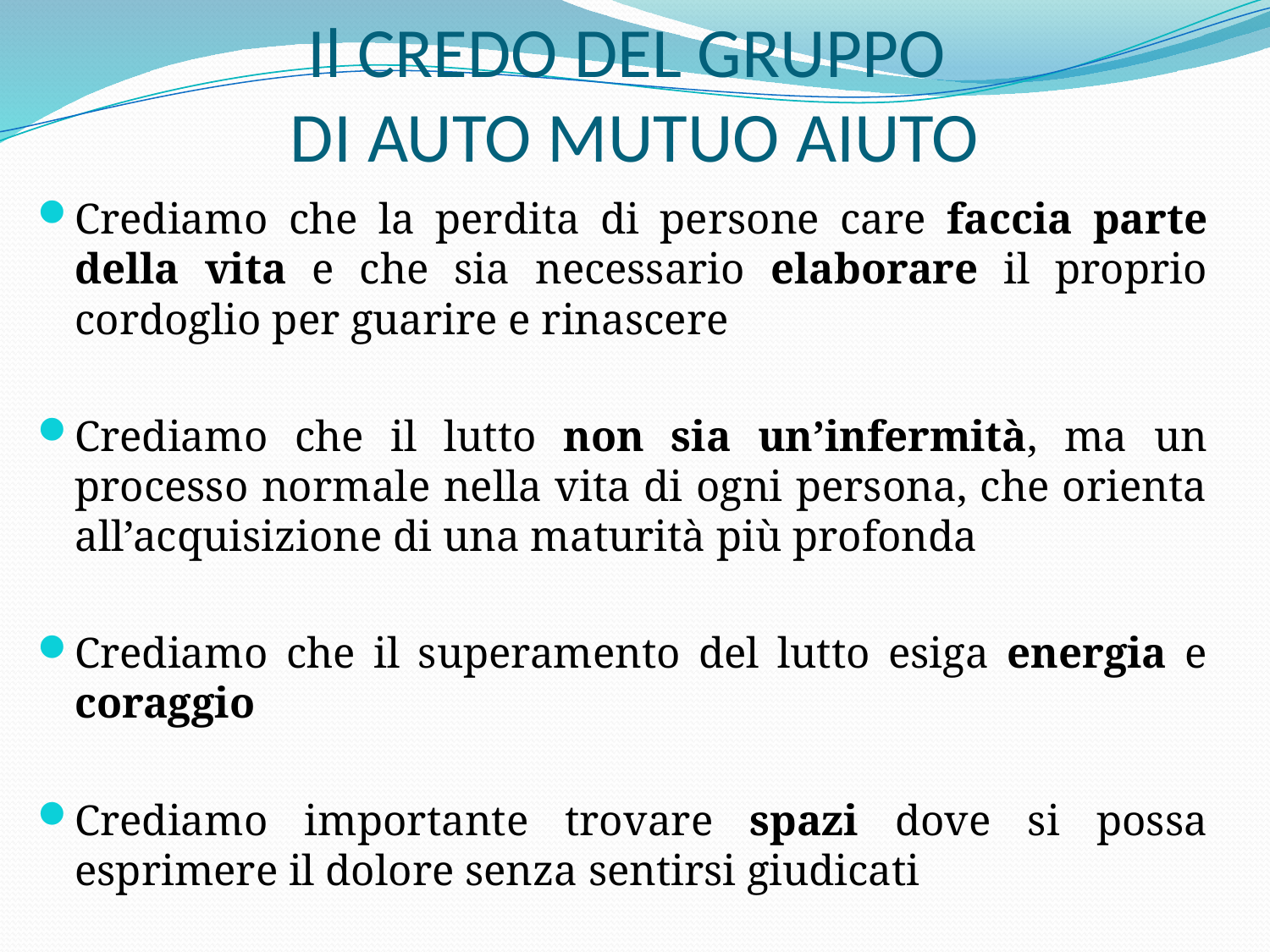

# Il CREDO DEL GRUPPO DI AUTO MUTUO AIUTO
Crediamo che la perdita di persone care faccia parte della vita e che sia necessario elaborare il proprio cordoglio per guarire e rinascere

Crediamo che il lutto non sia un’infermità, ma un processo normale nella vita di ogni persona, che orienta all’acquisizione di una maturità più profonda

Crediamo che il superamento del lutto esiga energia e coraggio

Crediamo importante trovare spazi dove si possa esprimere il dolore senza sentirsi giudicati